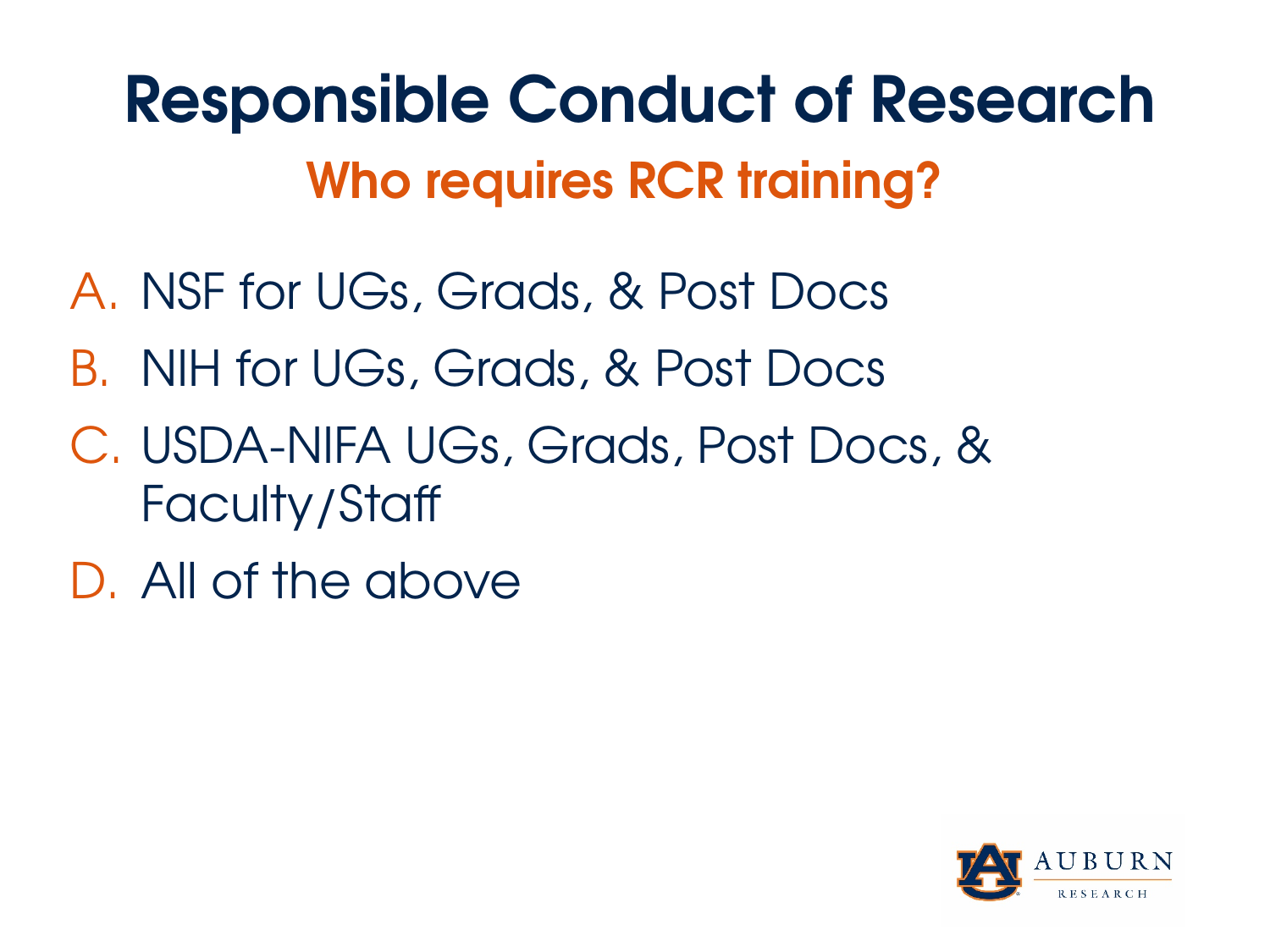

Responsible Conduct of Research

Who requires RCR training?
NSF for UGs, Grads, & Post Docs
NIH for UGs, Grads, & Post Docs
USDA-NIFA UGs, Grads, Post Docs, & Faculty/Staff
All of the above